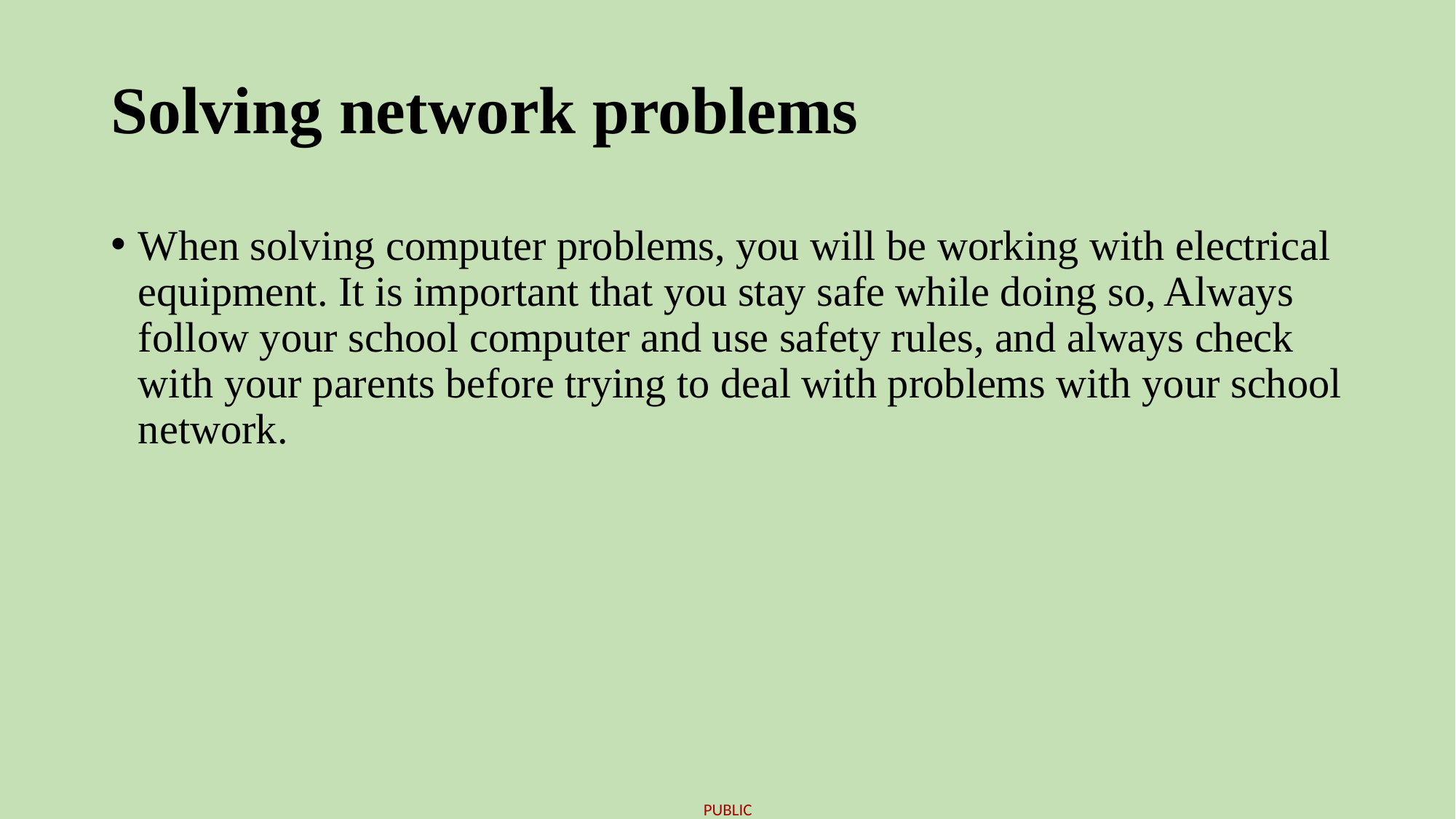

# Solving network problems
When solving computer problems, you will be working with electrical equipment. It is important that you stay safe while doing so, Always follow your school computer and use safety rules, and always check with your parents before trying to deal with problems with your school network.